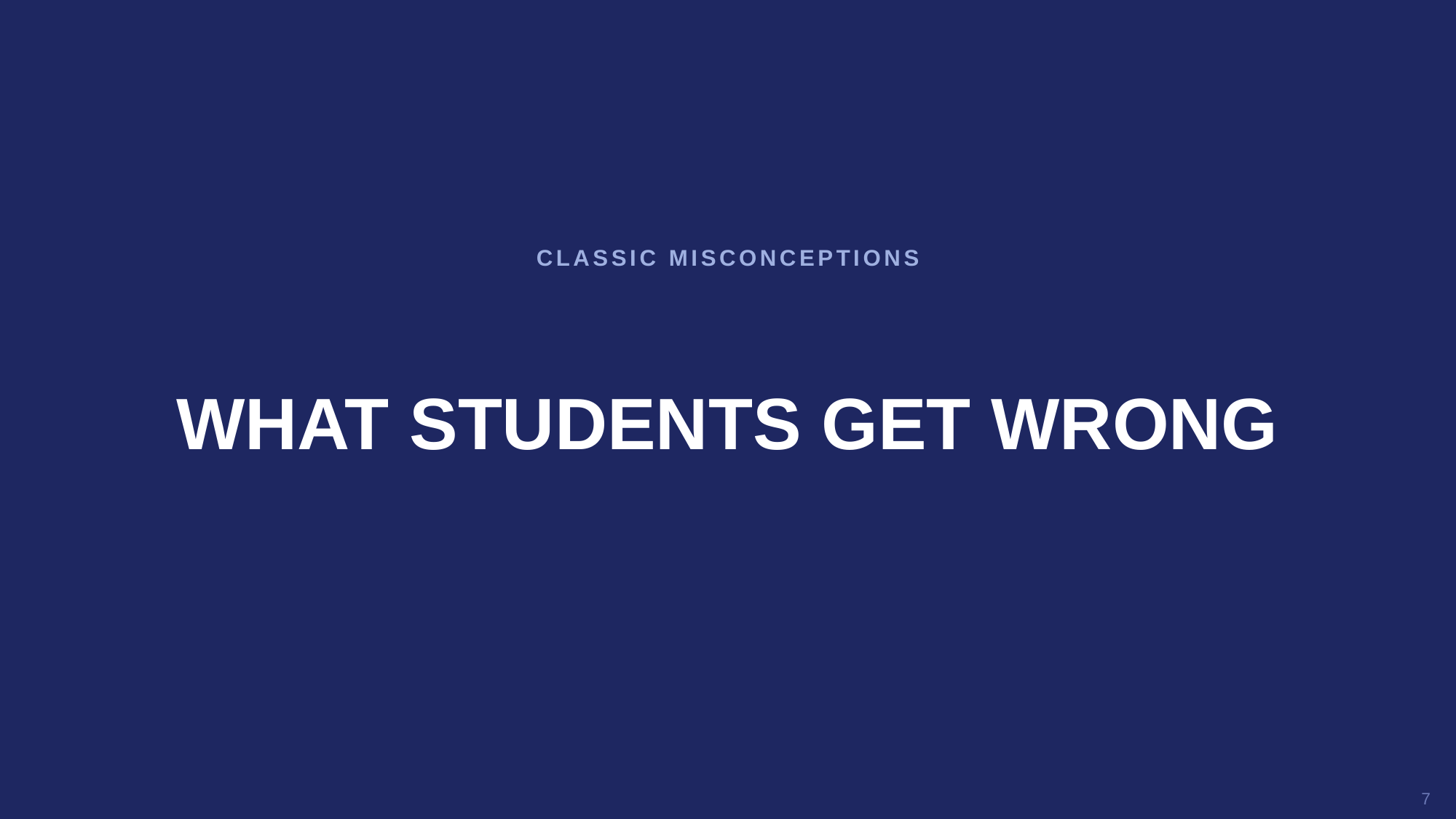

CLASSIC MISCONCEPTIONS
WHAT STUDENTS GET WRONG
7